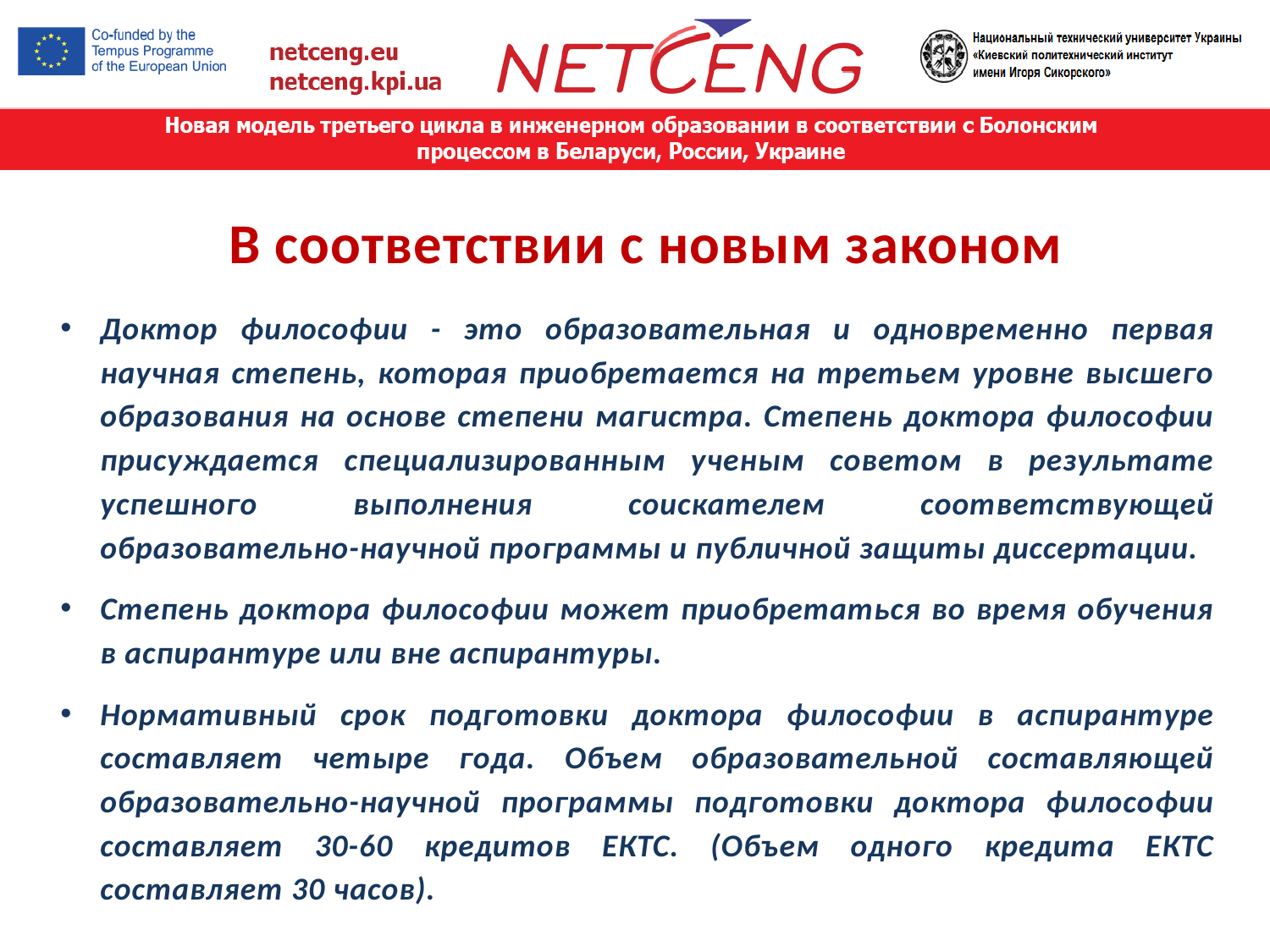

В соответствии с новым законом
Доктор философии - это образовательная и одновременно первая научная степень, которая приобретается на третьем уровне высшего образования на основе степени магистра. Степень доктора философии присуждается специализированным ученым советом в результате успешного выполнения соискателем соответствующей образовательно-научной программы и публичной защиты диссертации.
Степень доктора философии может приобретаться во время обучения в аспирантуре или вне аспирантуры.
Нормативный срок подготовки доктора философии в аспирантуре составляет четыре года. Объем образовательной составляющей образовательно-научной программы подготовки доктора философии составляет 30-60 кредитов ЕКТС. (Объем одного кредита ЕКТС составляет 30 часов).